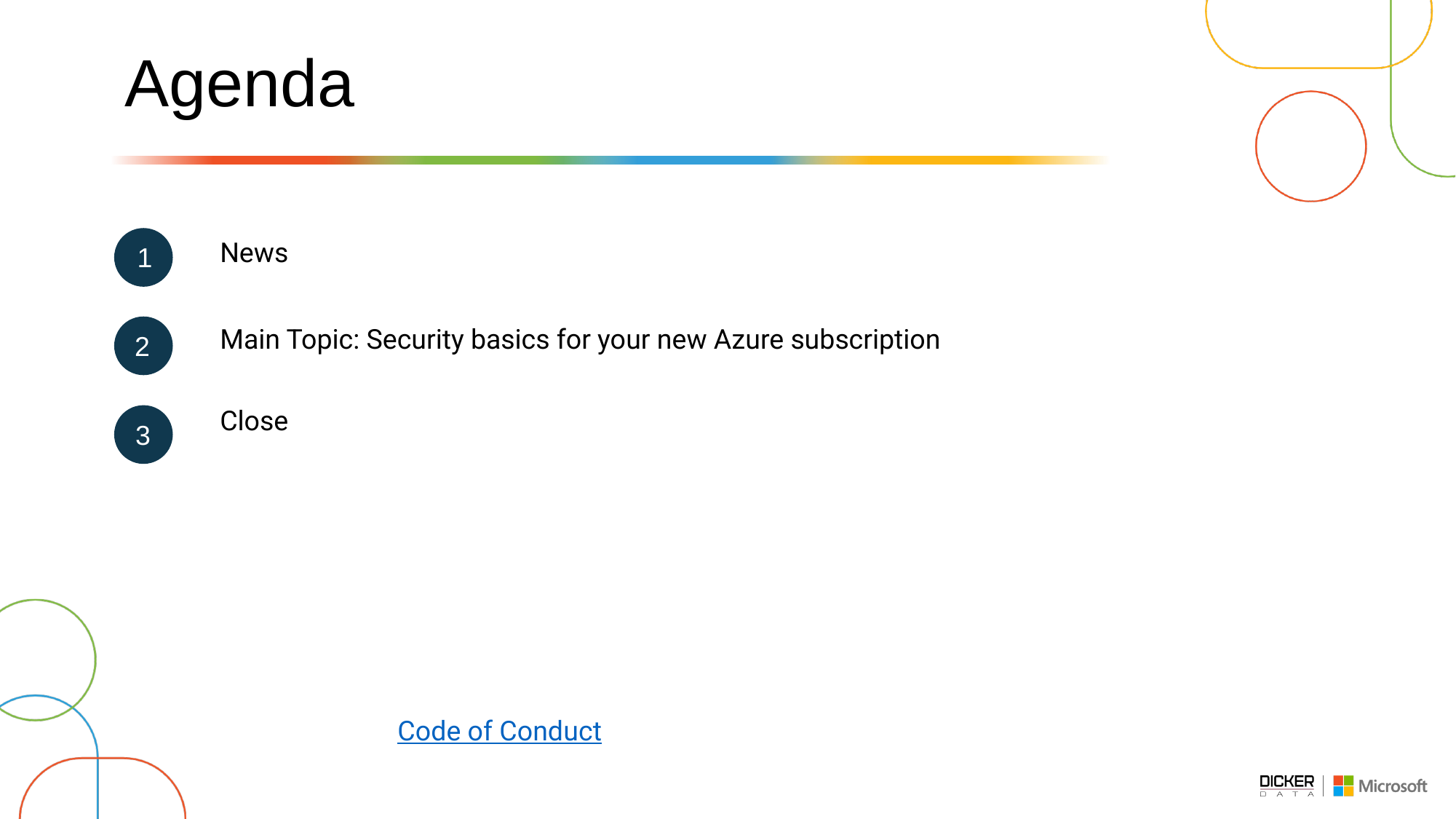

# Agenda

News
1

Main Topic: Security basics for your new Azure subscription

2
Close

3
5
Code of Conduct